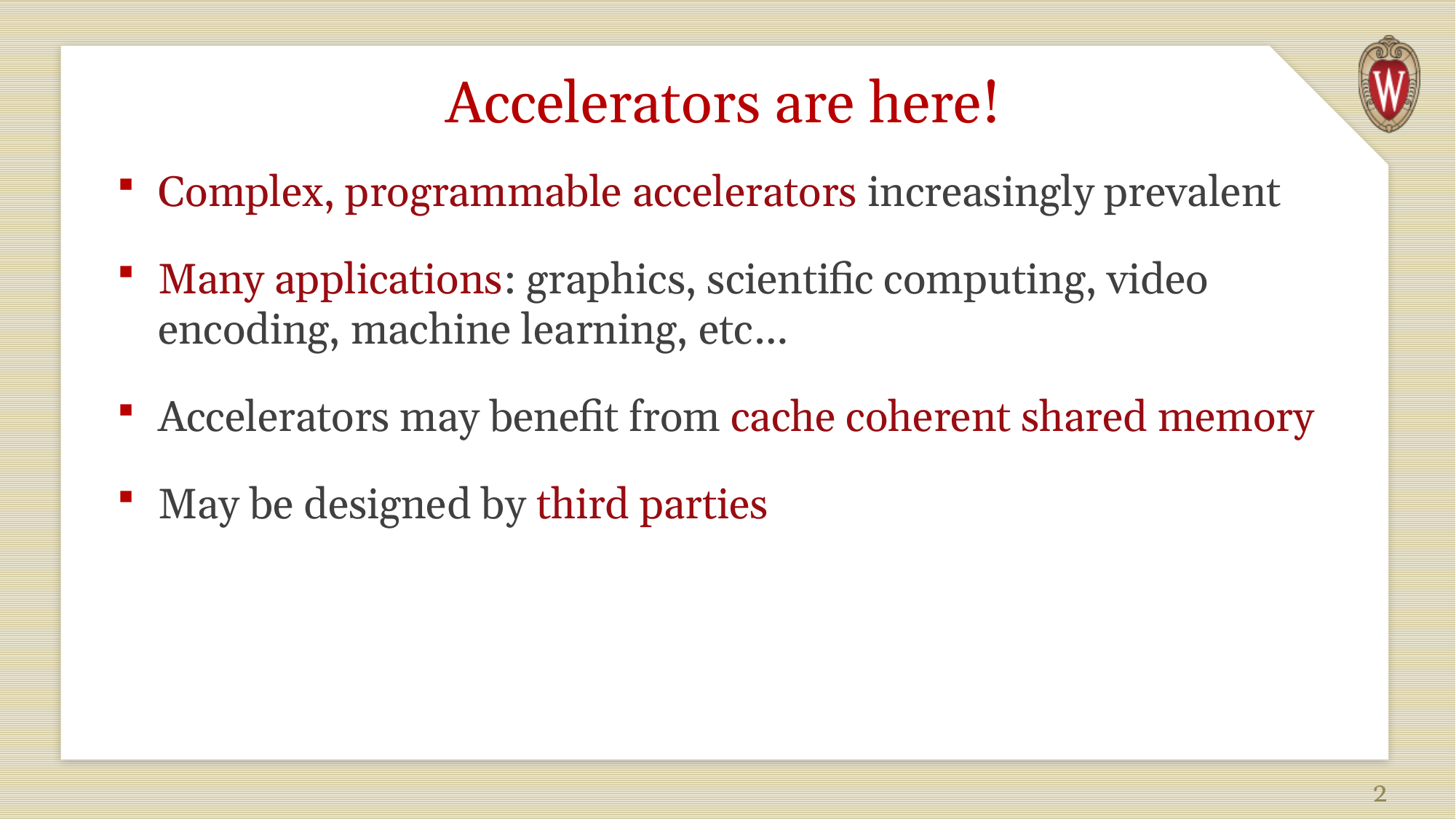

# Accelerators are here!
Complex, programmable accelerators increasingly prevalent
Many applications: graphics, scientific computing, video encoding, machine learning, etc…
Accelerators may benefit from cache coherent shared memory
May be designed by third parties

2